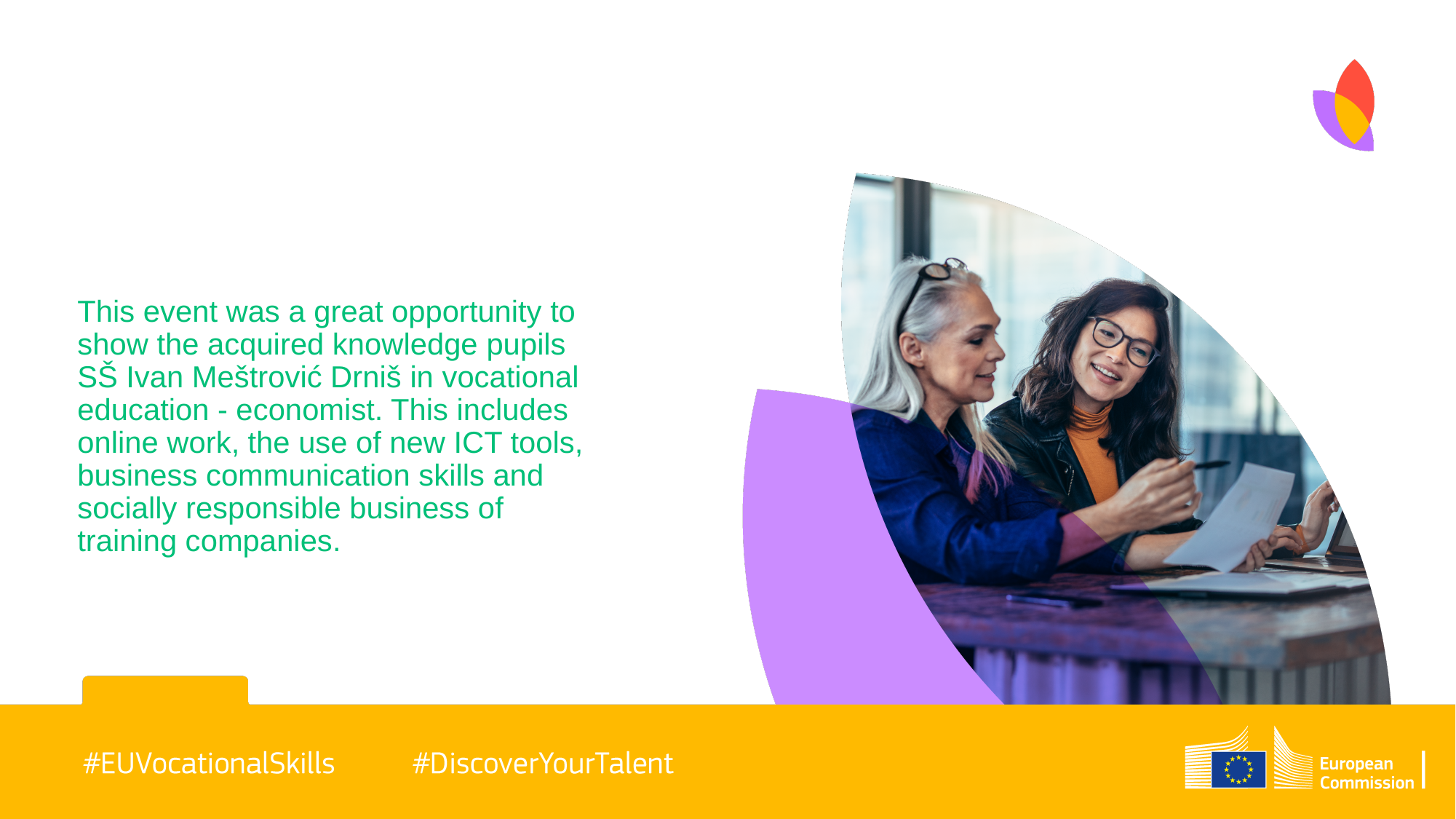

#

This event was a great opportunity to show the acquired knowledge pupils SŠ Ivan Meštrović Drniš in vocational education - economist. This includes online work, the use of new ICT tools, business communication skills and socially responsible business of training companies.